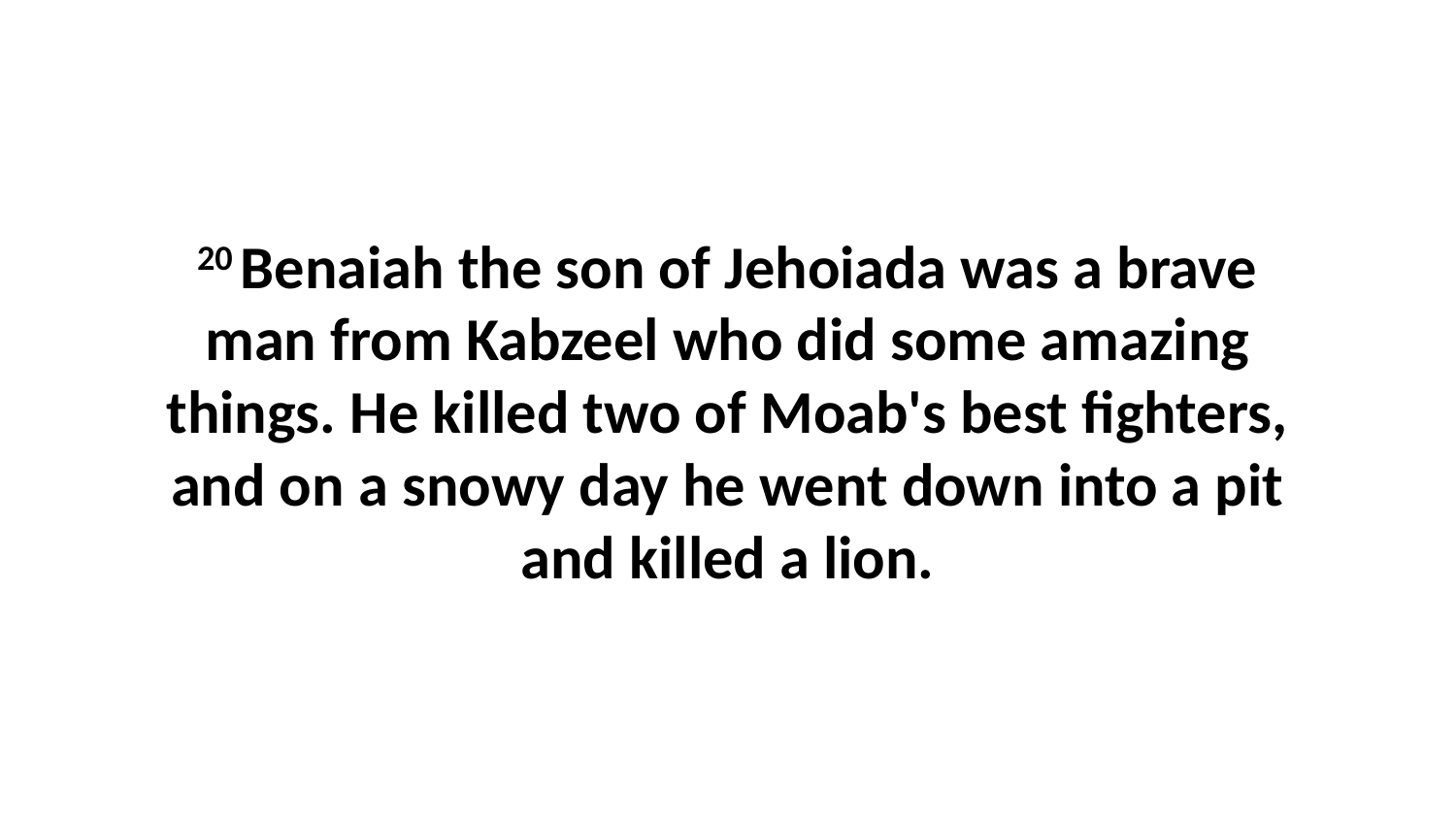

20 Benaiah the son of Jehoiada was a brave man from Kabzeel who did some amazing things. He killed two of Moab's best fighters, and on a snowy day he went down into a pit and killed a lion.